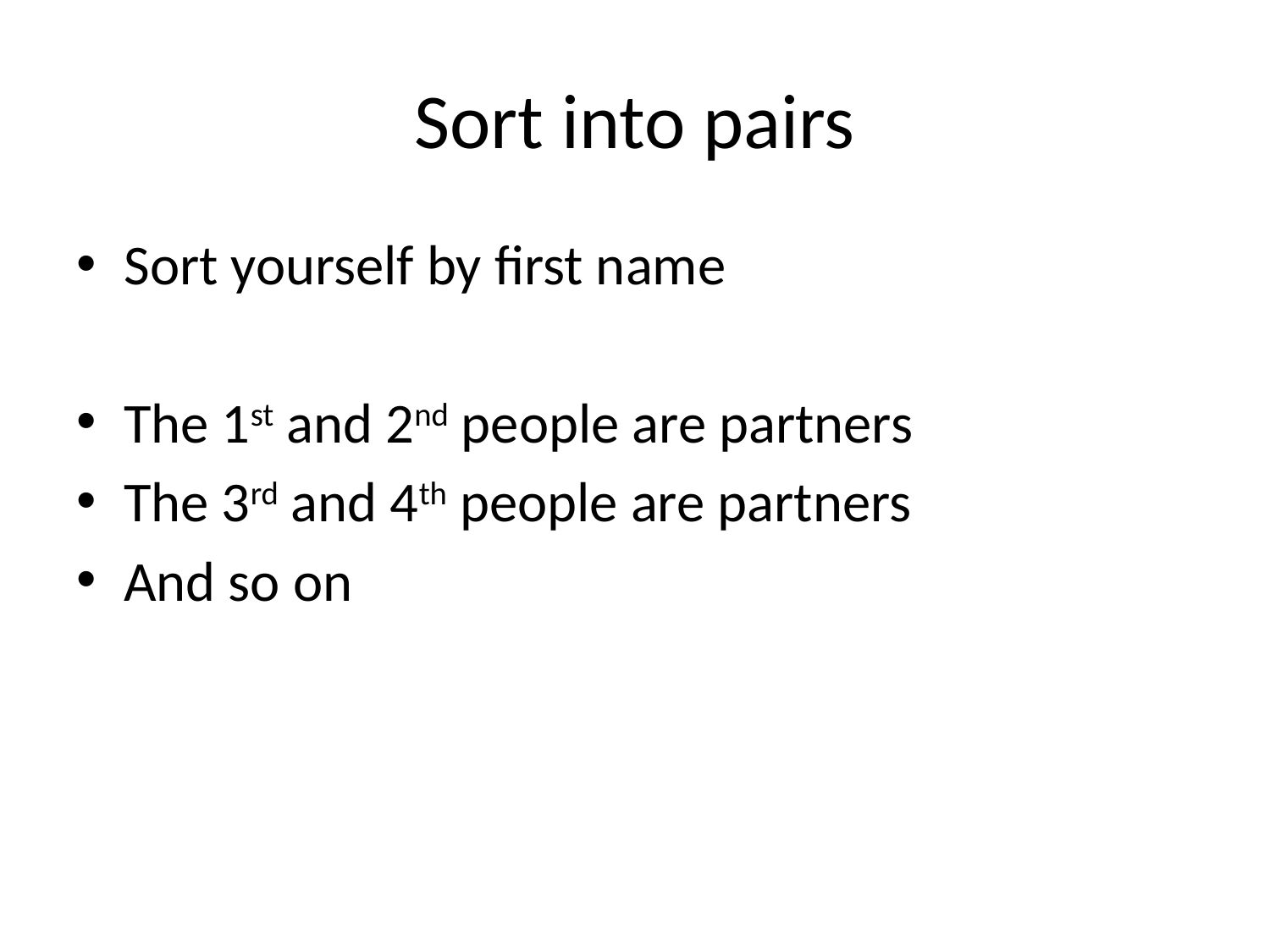

# Sort into pairs
Sort yourself by first name

The 1st and 2nd people are partners
The 3rd and 4th people are partners
And so on